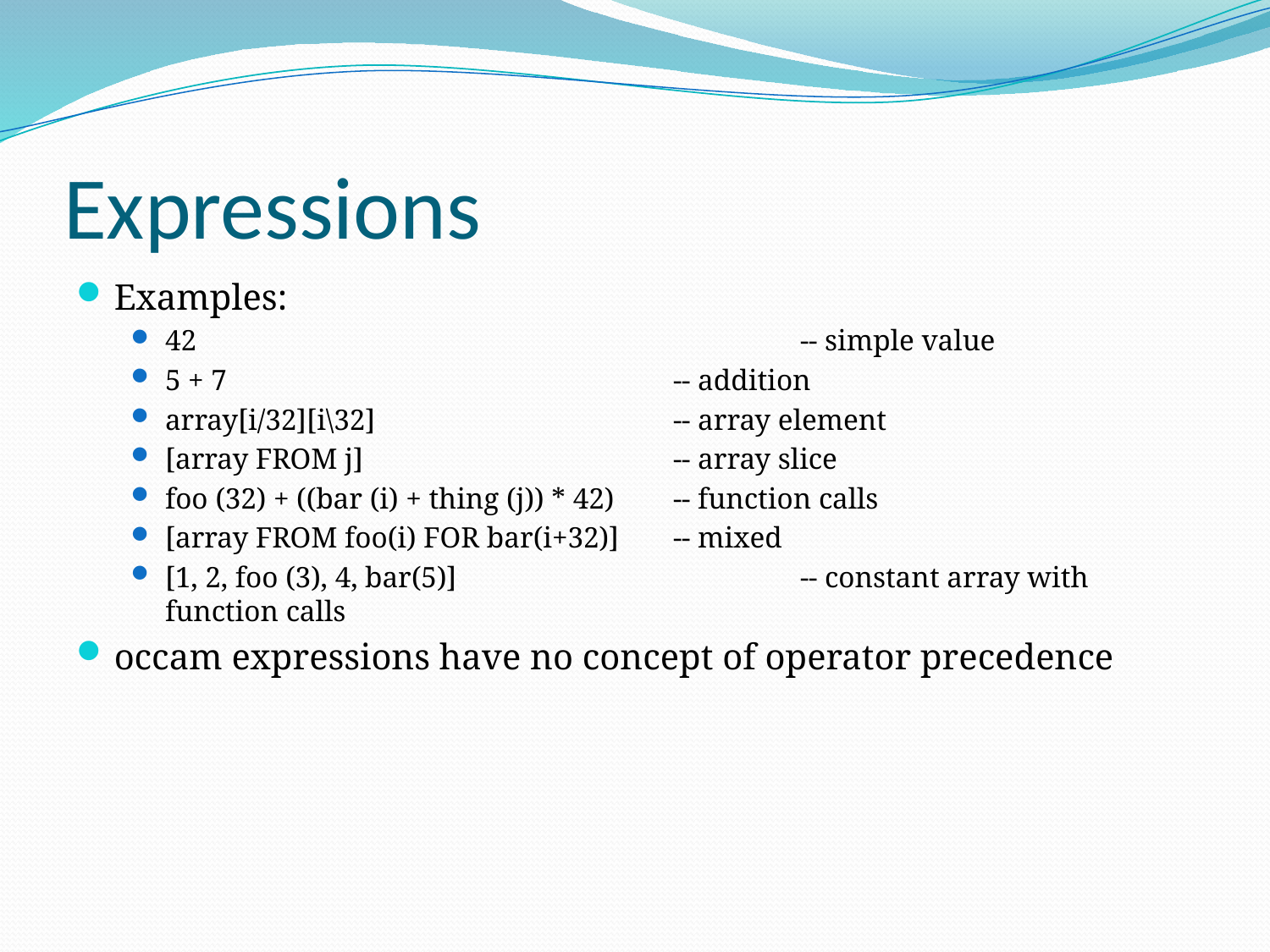

# Expressions
Examples:
42 					-- simple value
5 + 7 				-- addition
array[i/32][i\32] 			-- array element
[array FROM j] 			-- array slice
foo (32) + ((bar (i) + thing (j)) * 42) 	-- function calls
[array FROM foo(i) FOR bar(i+32)] 	-- mixed
[1, 2, foo (3), 4, bar(5)] 			-- constant array with function calls
occam expressions have no concept of operator precedence